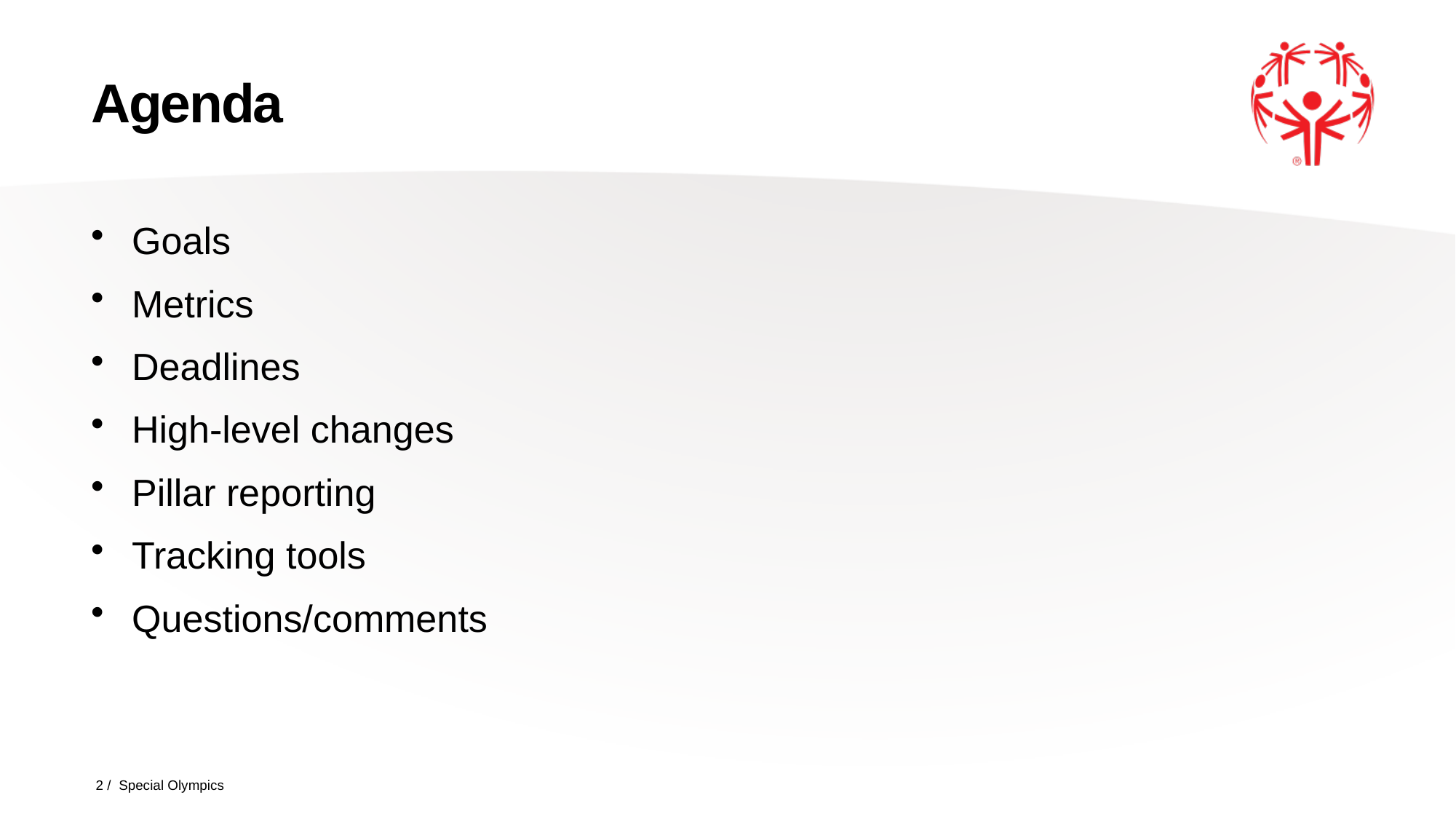

# Agenda
Goals
Metrics
Deadlines
High-level changes
Pillar reporting
Tracking tools
Questions/comments

2 /  Special Olympics